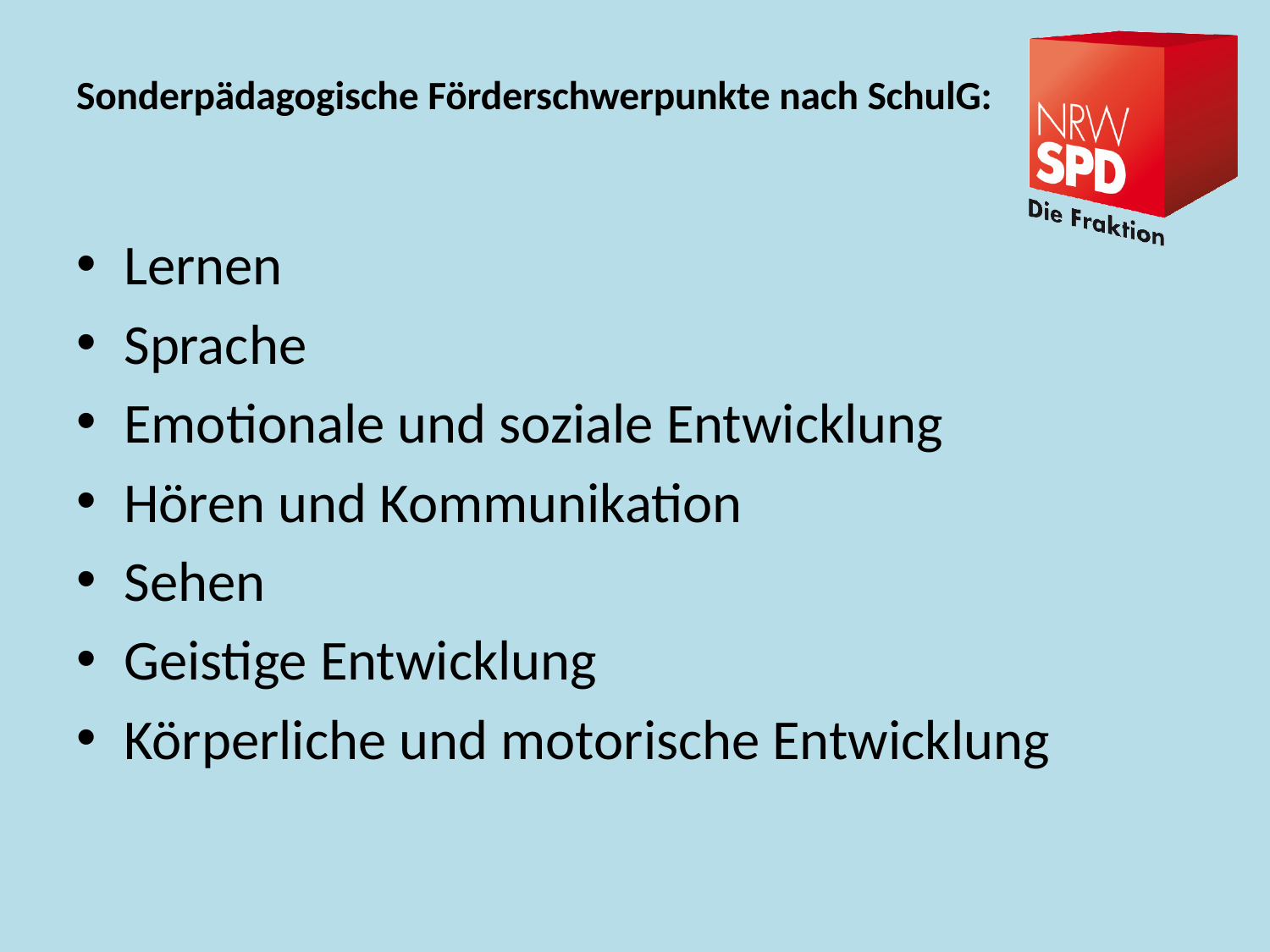

# Sonderpädagogische Förderschwerpunkte nach SchulG:
Lernen
Sprache
Emotionale und soziale Entwicklung
Hören und Kommunikation
Sehen
Geistige Entwicklung
Körperliche und motorische Entwicklung